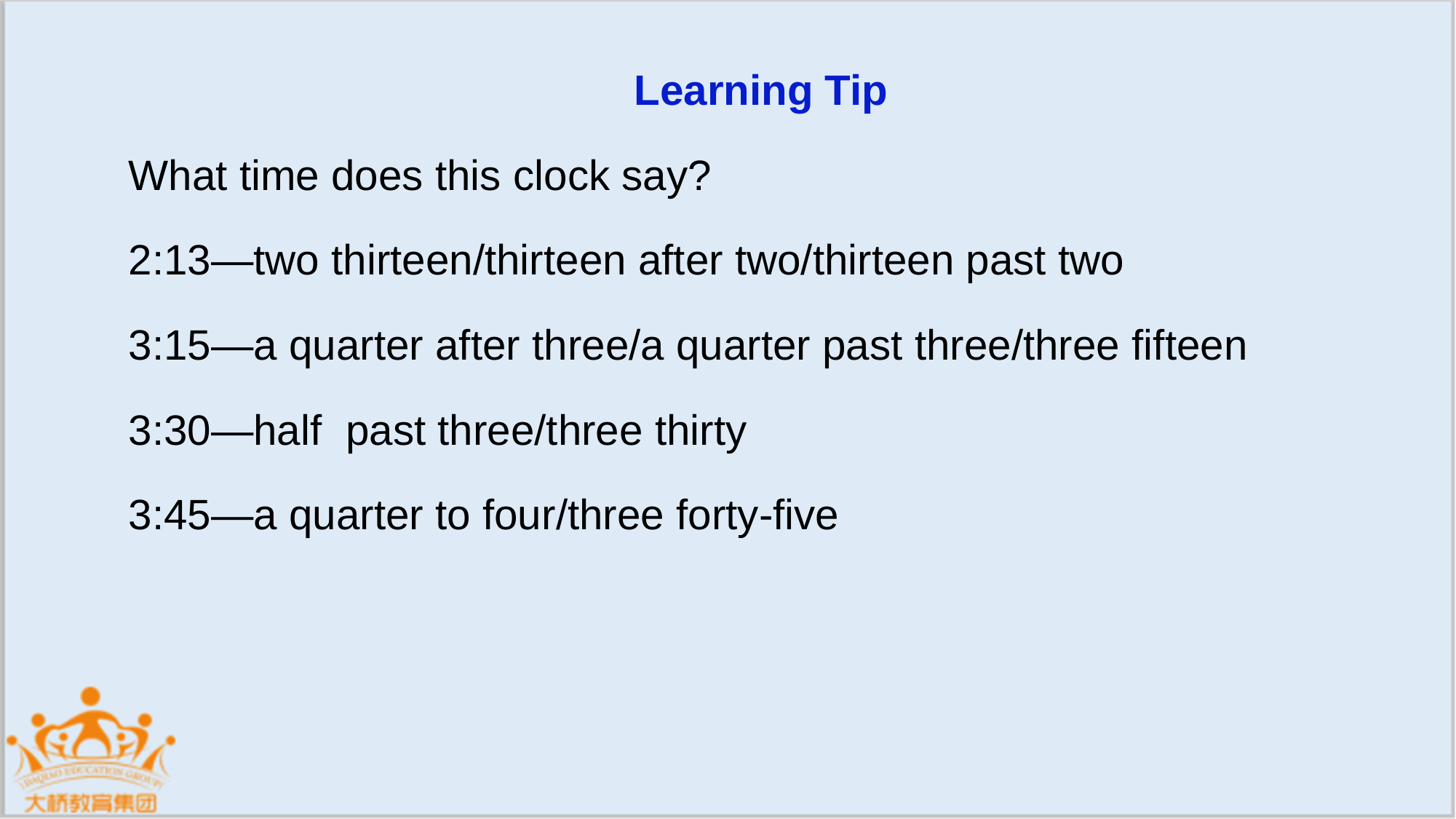

Learning Tip
What time does this clock say?
2:13—two thirteen/thirteen after two/thirteen past two
3:15—a quarter after three/a quarter past three/three fifteen
3:30—half  past three/three thirty
3:45—a quarter to four/three forty-five